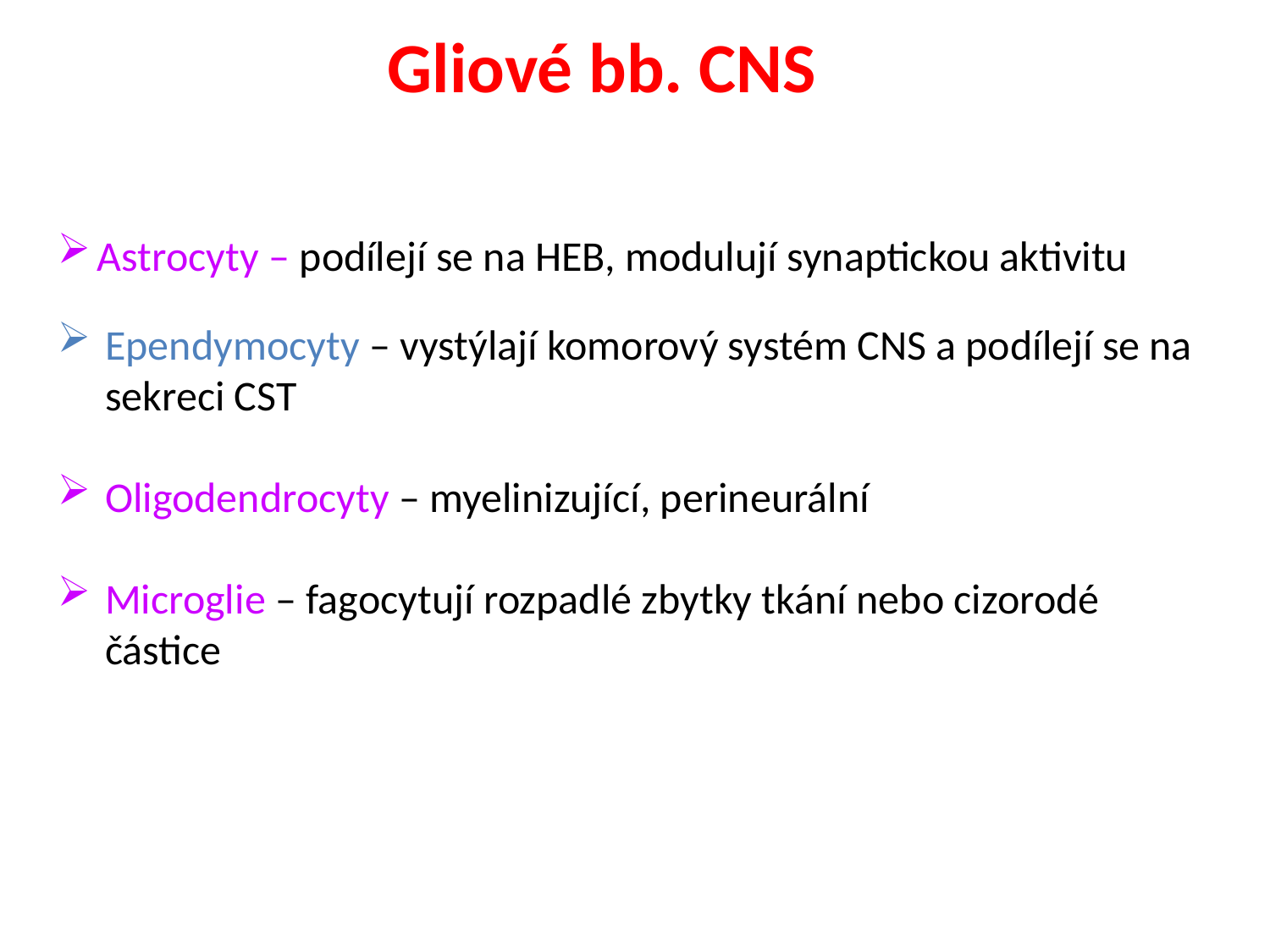

Gliové bb. CNS

Astrocyty – podílejí se na HEB, modulují synaptickou aktivitu

Ependymocyty – vystýlají komorový systém CNS a podílejí se na sekreci CST

Oligodendrocyty – myelinizující, perineurální

Microglie – fagocytují rozpadlé zbytky tkání nebo cizorodé částice